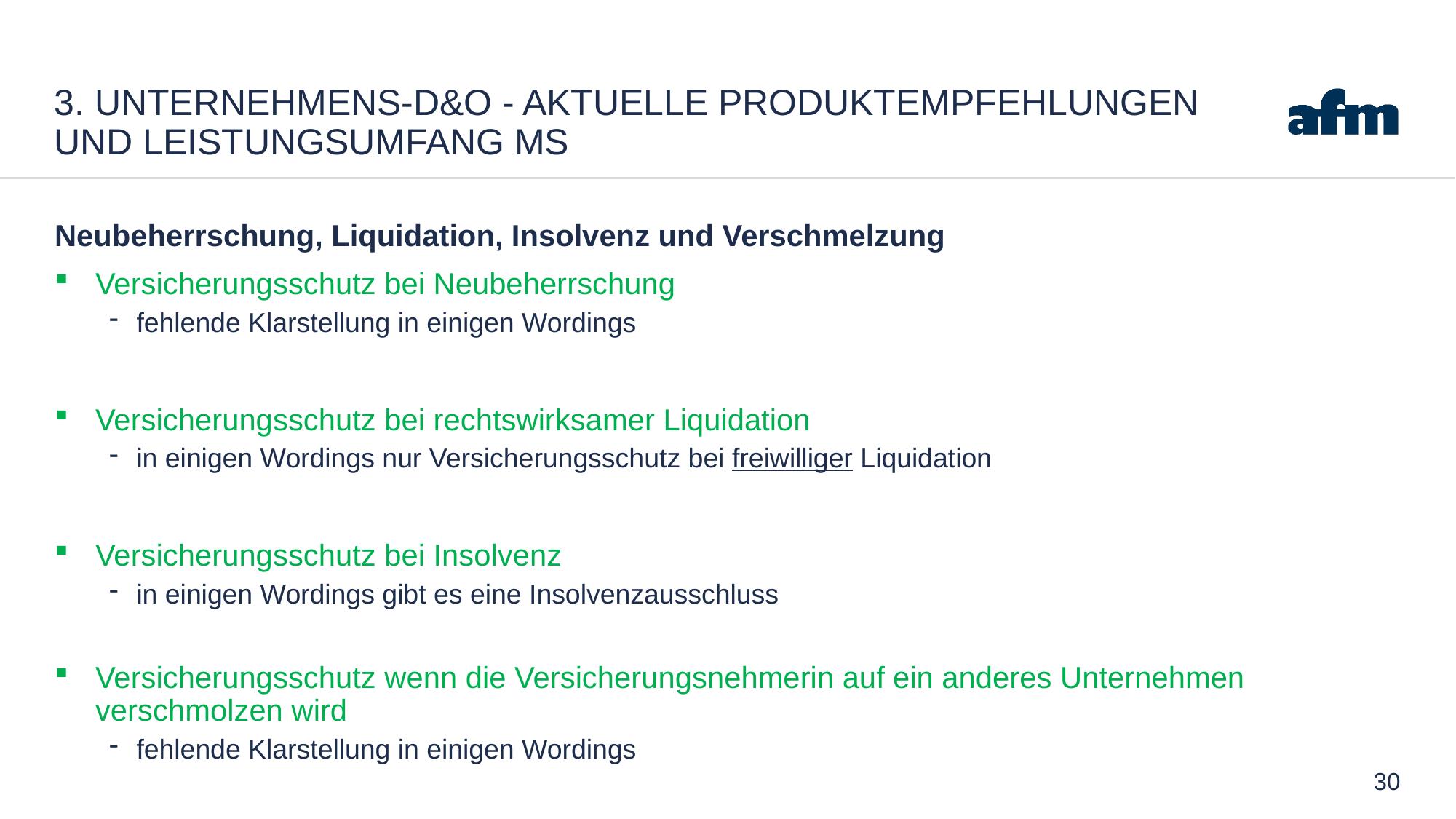

# 3. Unternehmens-D&O - Aktuelle Produktempfehlungen und Leistungsumfang Ms
Neubeherrschung, Liquidation, Insolvenz und Verschmelzung
Versicherungsschutz bei Neubeherrschung
fehlende Klarstellung in einigen Wordings

Versicherungsschutz bei rechtswirksamer Liquidation
in einigen Wordings nur Versicherungsschutz bei freiwilliger Liquidation

Versicherungsschutz bei Insolvenz
in einigen Wordings gibt es eine Insolvenzausschluss

Versicherungsschutz wenn die Versicherungsnehmerin auf ein anderes Unternehmen verschmolzen wird
fehlende Klarstellung in einigen Wordings

30